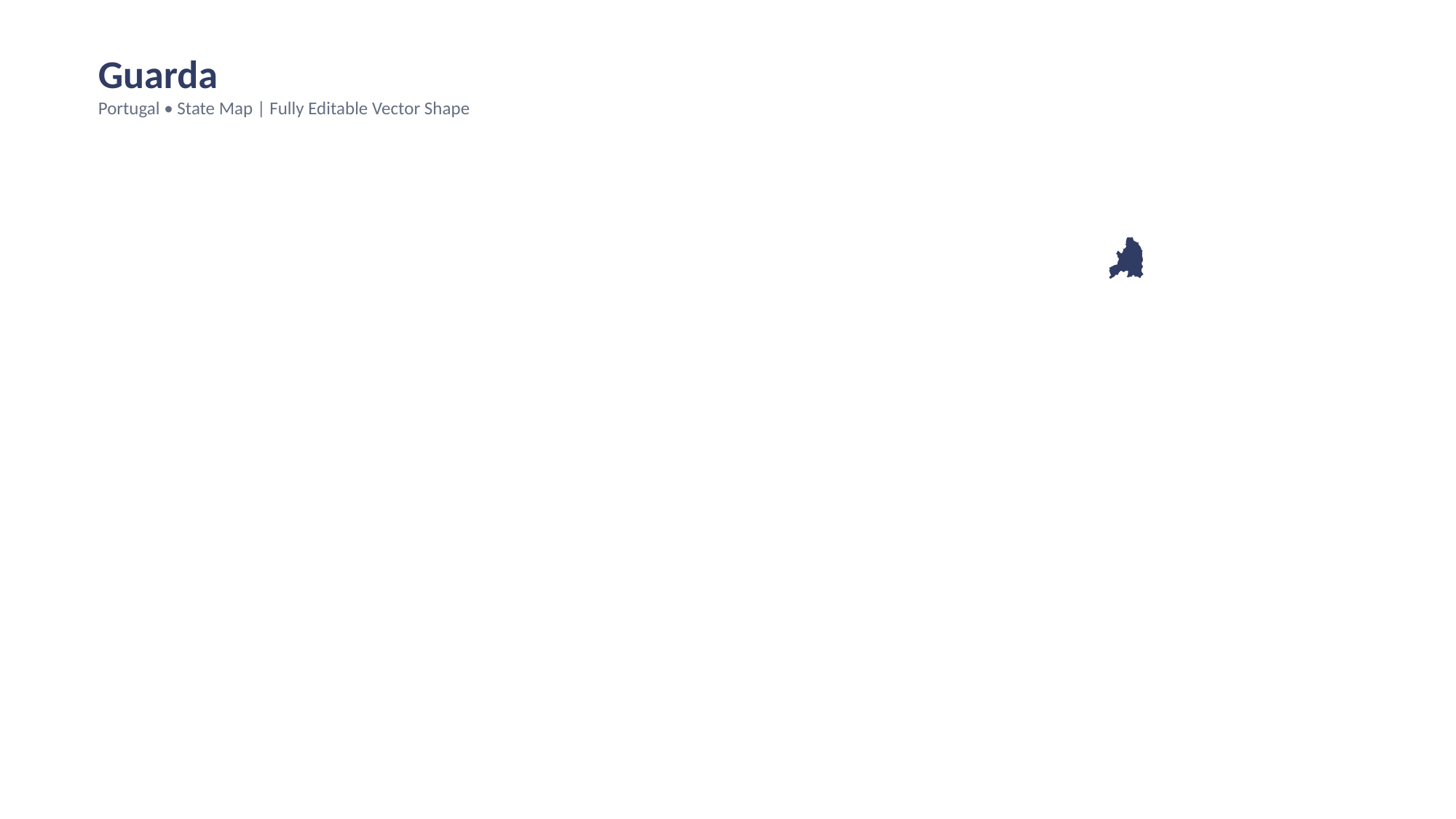

Guarda
Portugal • State Map | Fully Editable Vector Shape